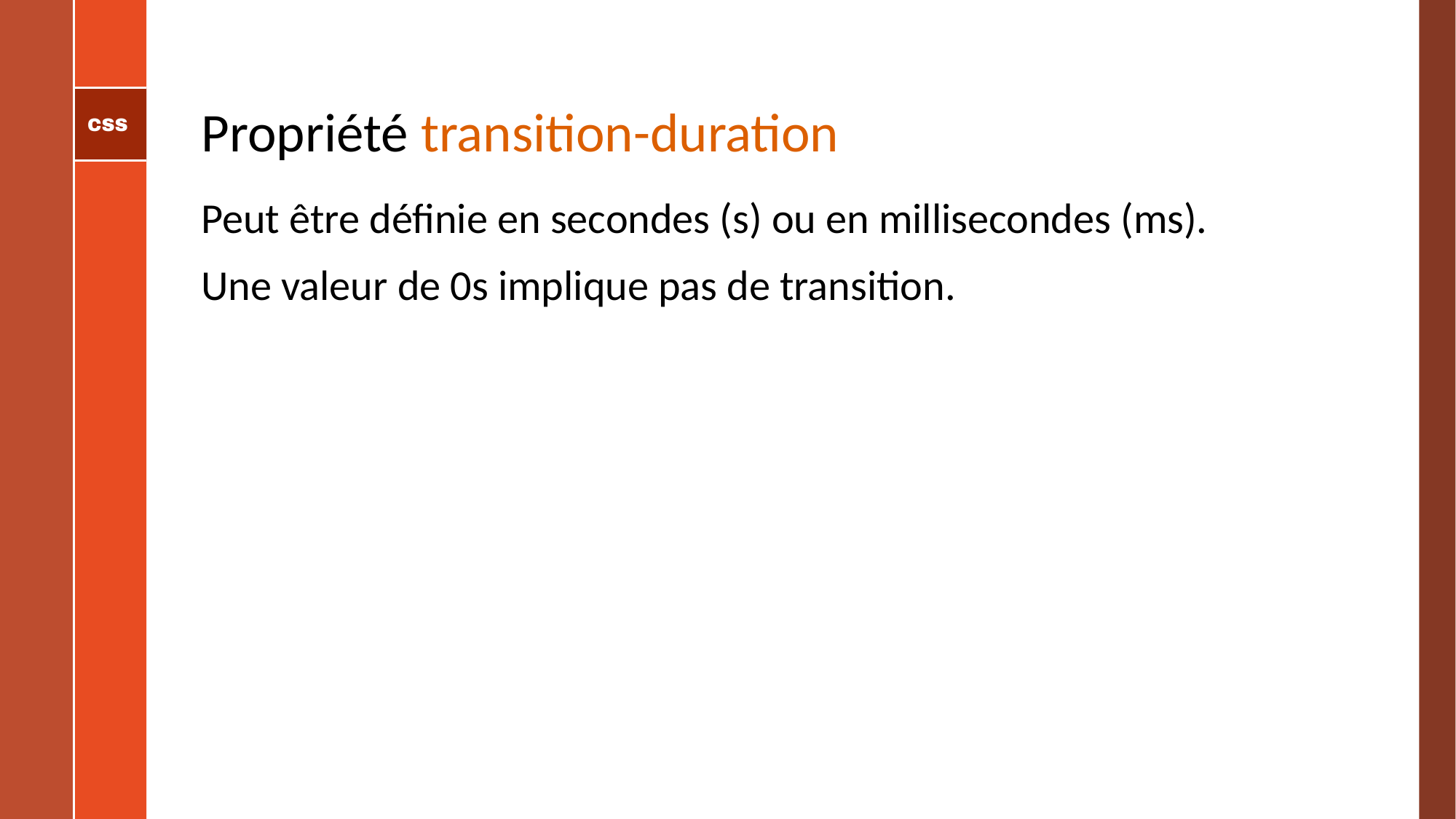

# Propriété transition-duration
Peut être définie en secondes (s) ou en millisecondes (ms).
Une valeur de 0s implique pas de transition.